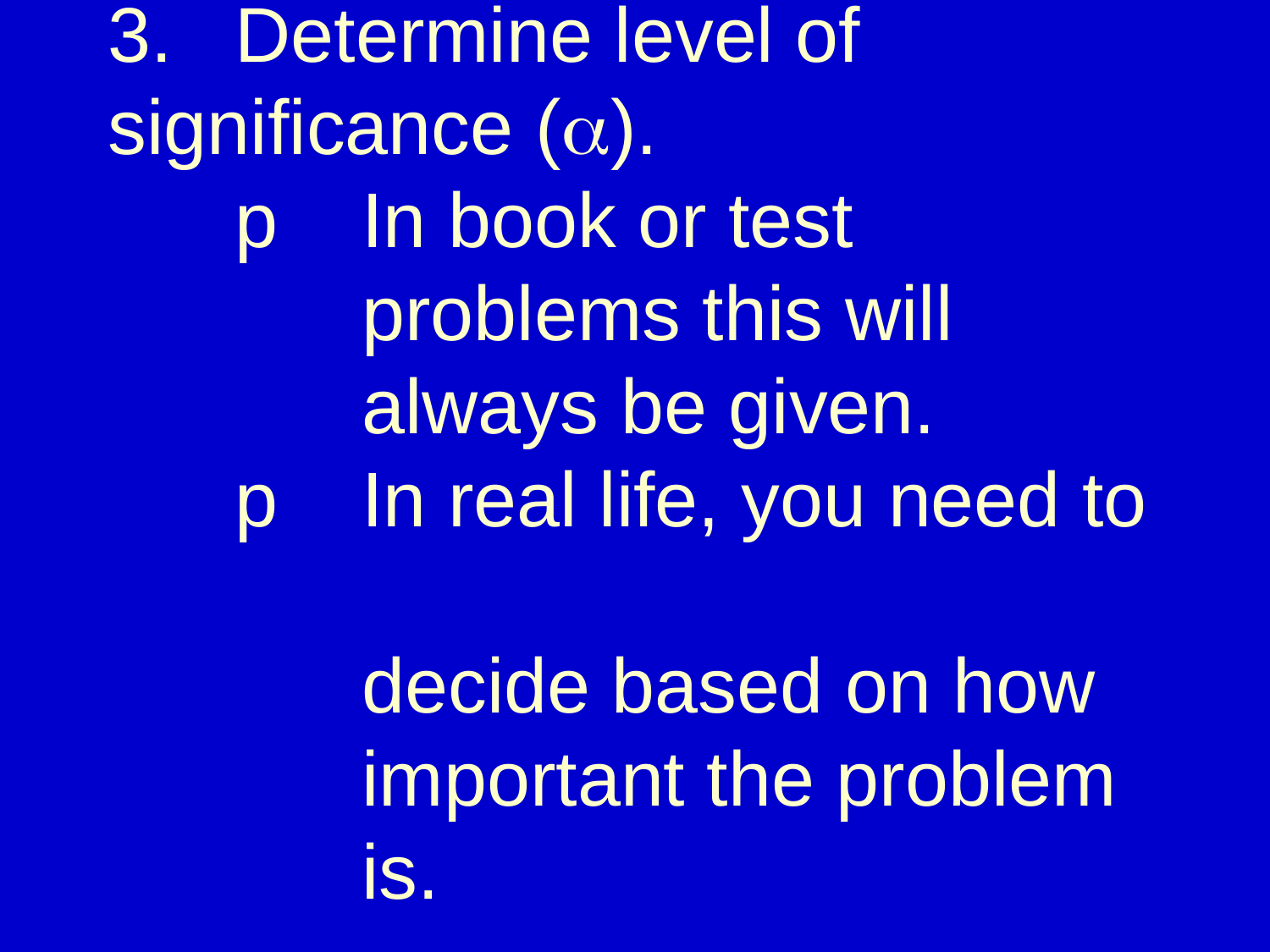

# 3.  	Determine level of 	significance (α). p	In book or test problems this will always be given. p	In real life, you need to decide based on how important the problem is.